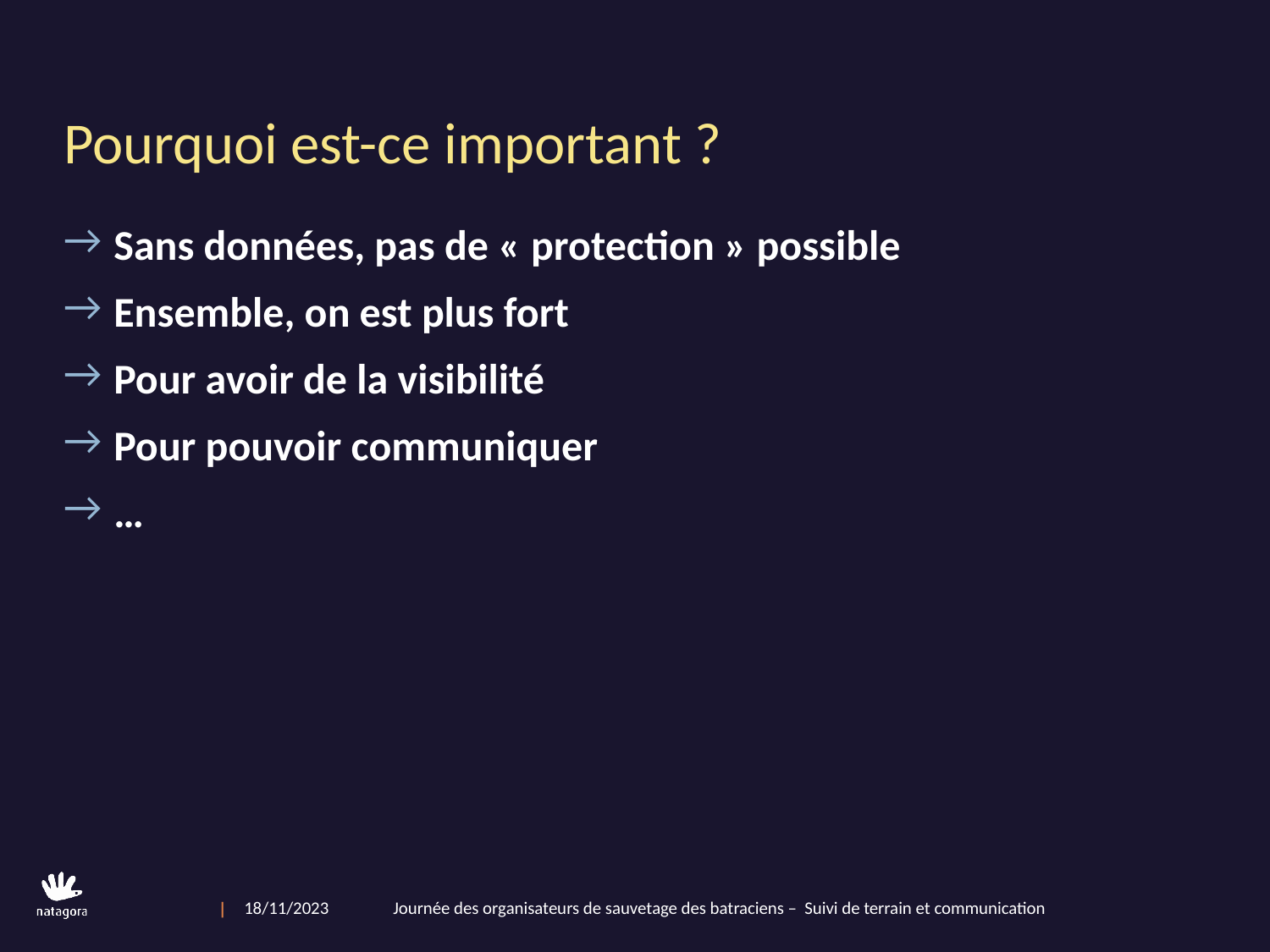

# Pourquoi est-ce important ?
Sans données, pas de « protection » possible
Ensemble, on est plus fort
Pour avoir de la visibilité
Pour pouvoir communiquer
…

18/11/2023                Journée des organisateurs de sauvetage des batraciens –  Suivi de terrain et communication